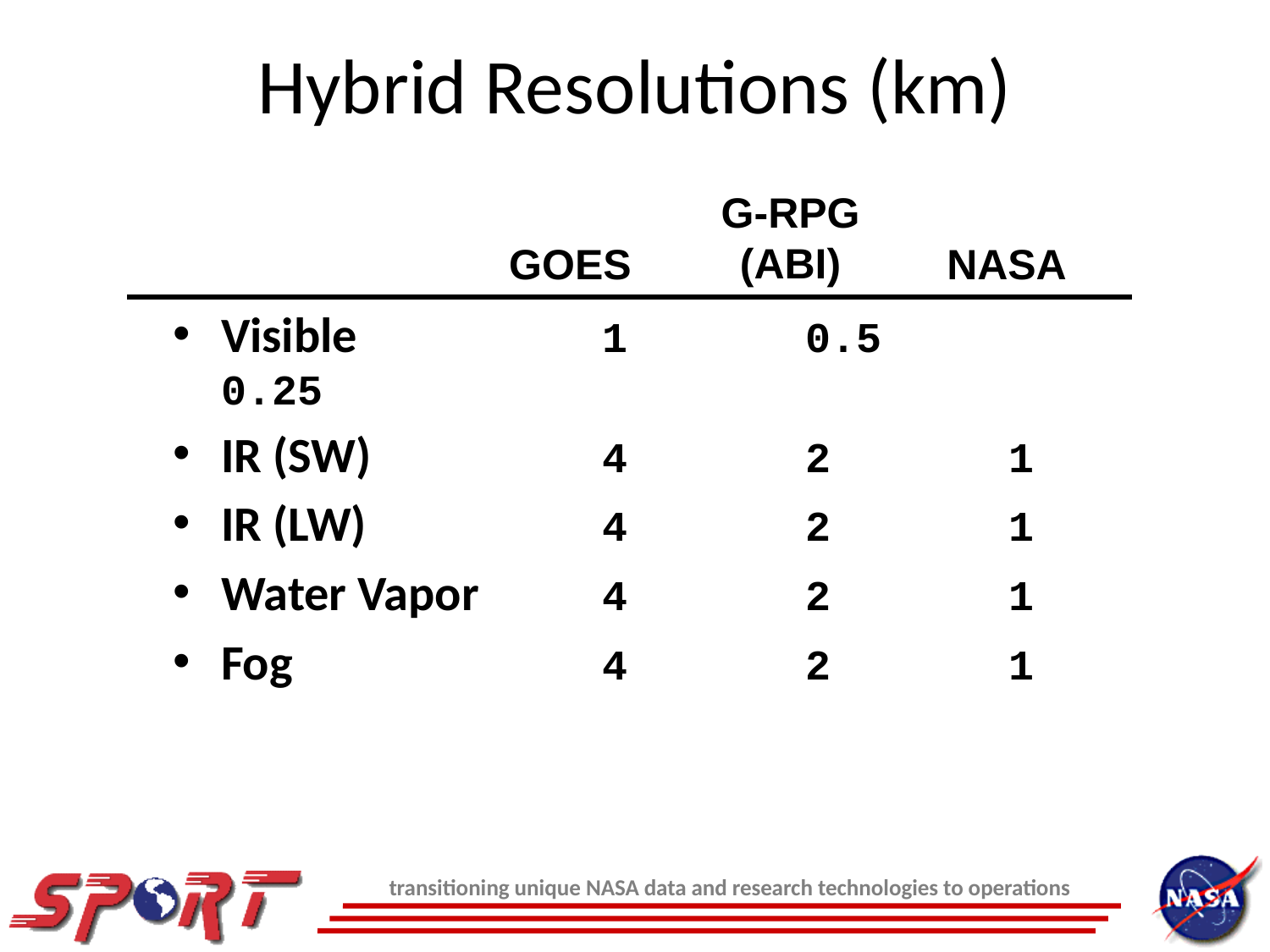

# Hybrid Resolutions (km)
G-RPG
(ABI)
GOES
NASA
Visible		1       0.5     0.25
IR (SW)		4       2       1
IR (LW)		4       2       1
Water Vapor	4       2       1
Fog			4       2       1